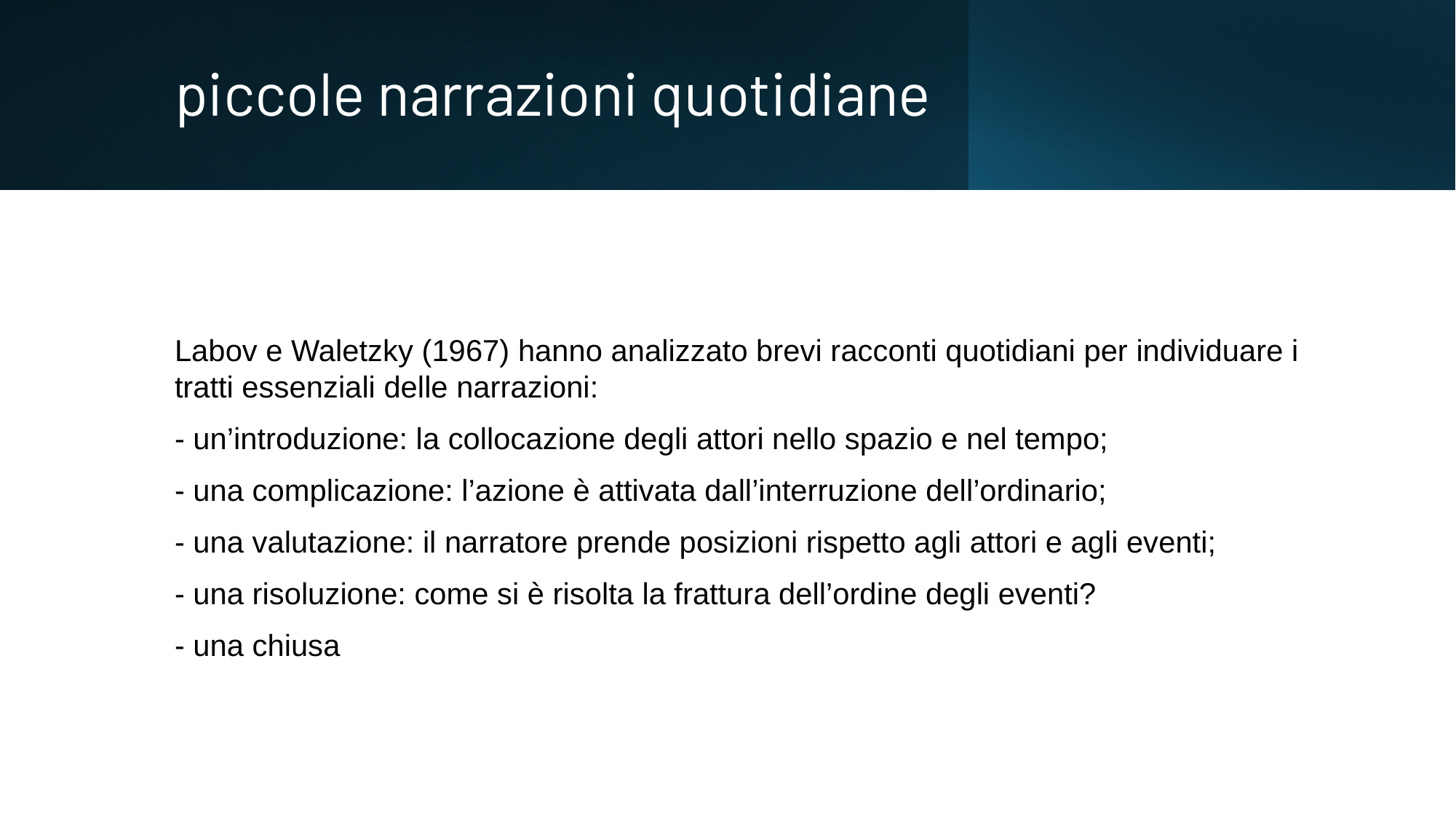

# piccole narrazioni quotidiane
Labov e Waletzky (1967) hanno analizzato brevi racconti quotidiani per individuare i tratti essenziali delle narrazioni:
- un’introduzione: la collocazione degli attori nello spazio e nel tempo;
- una complicazione: l’azione è attivata dall’interruzione dell’ordinario;
- una valutazione: il narratore prende posizioni rispetto agli attori e agli eventi;
- una risoluzione: come si è risolta la frattura dell’ordine degli eventi?
- una chiusa